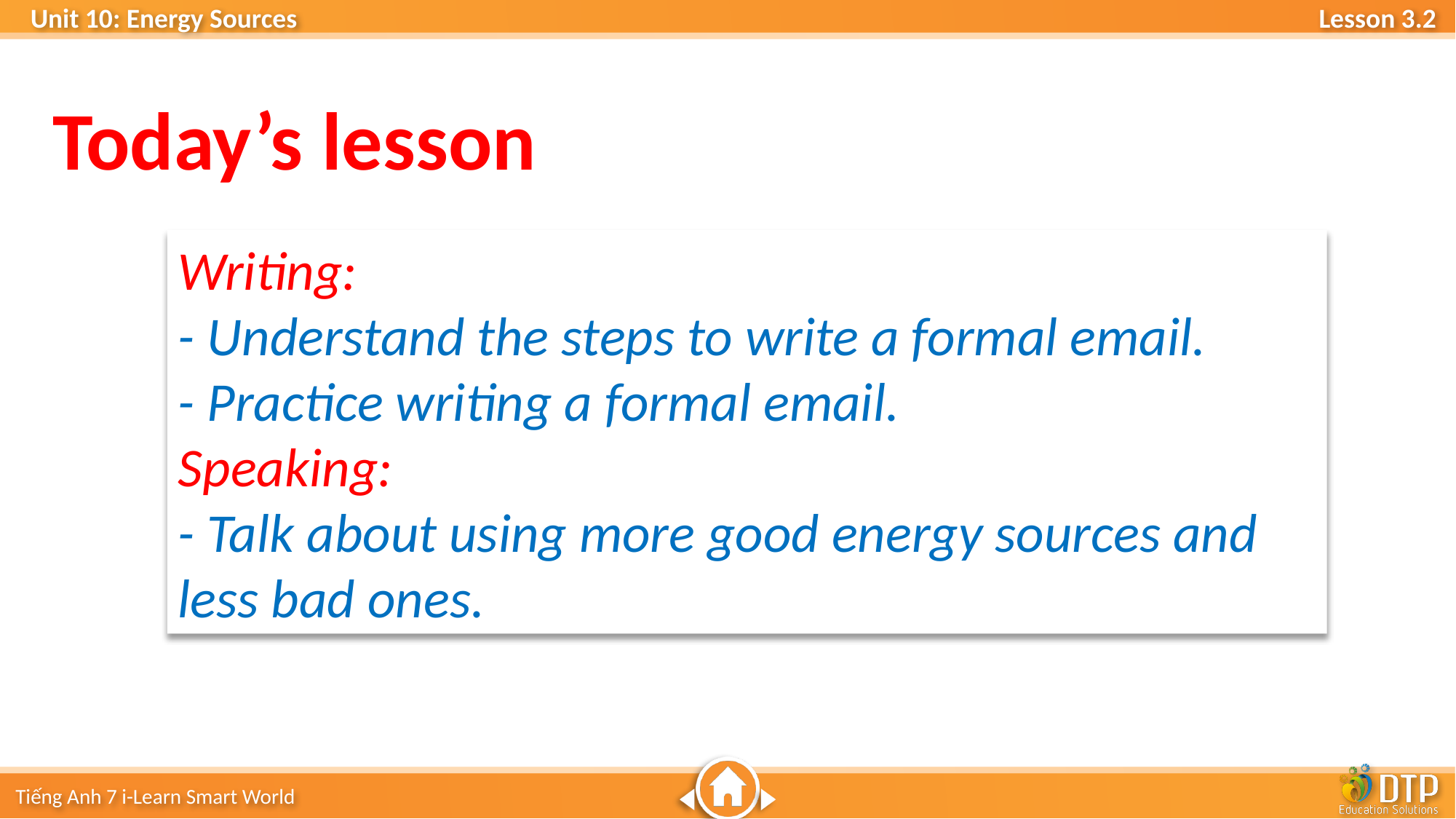

Today’s lesson
Writing:
- Understand the steps to write a formal email.
- Practice writing a formal email.
Speaking:
- Talk about using more good energy sources and less bad ones.